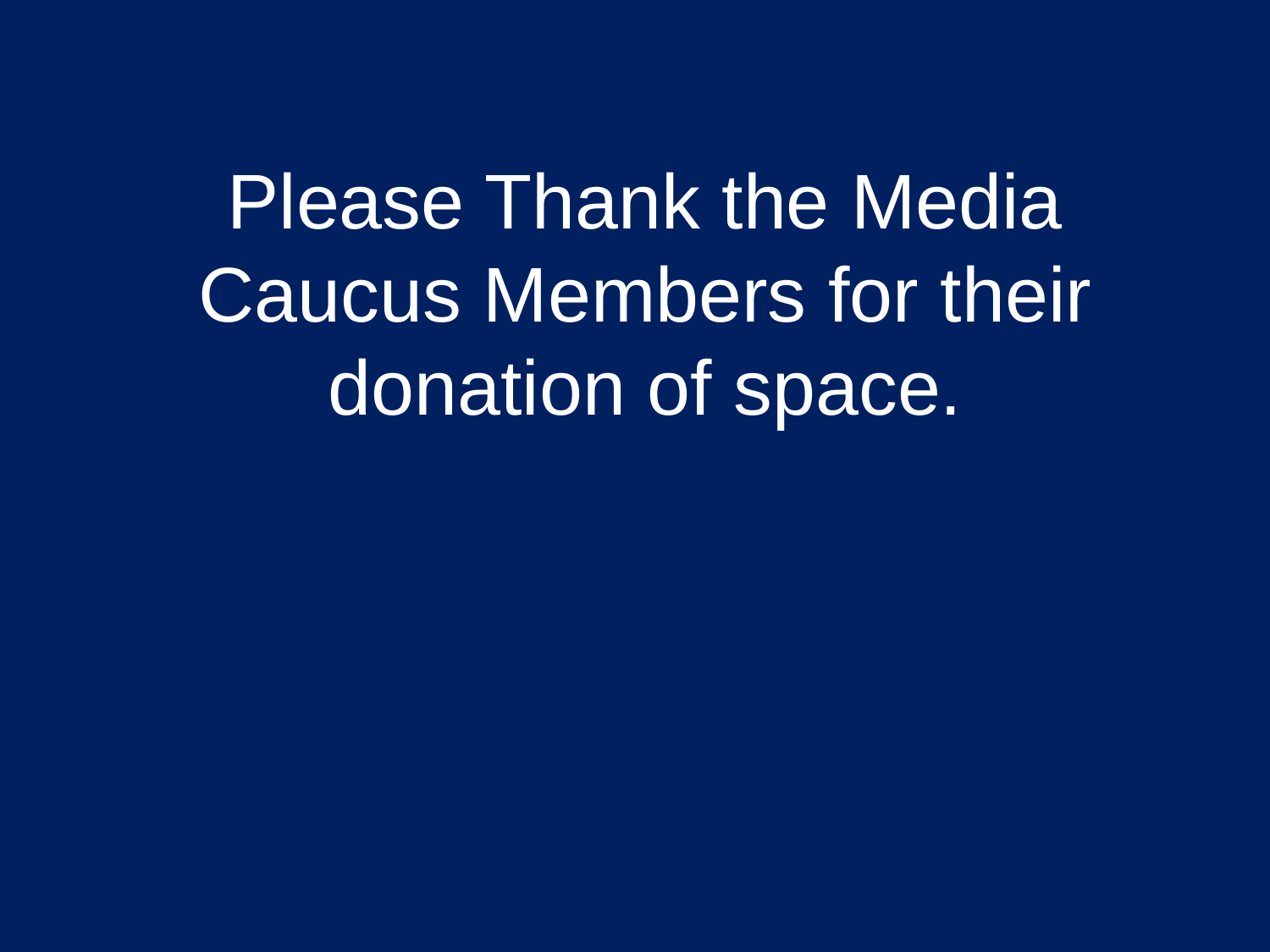

# Please Thank the Media Caucus Members for their donation of space.